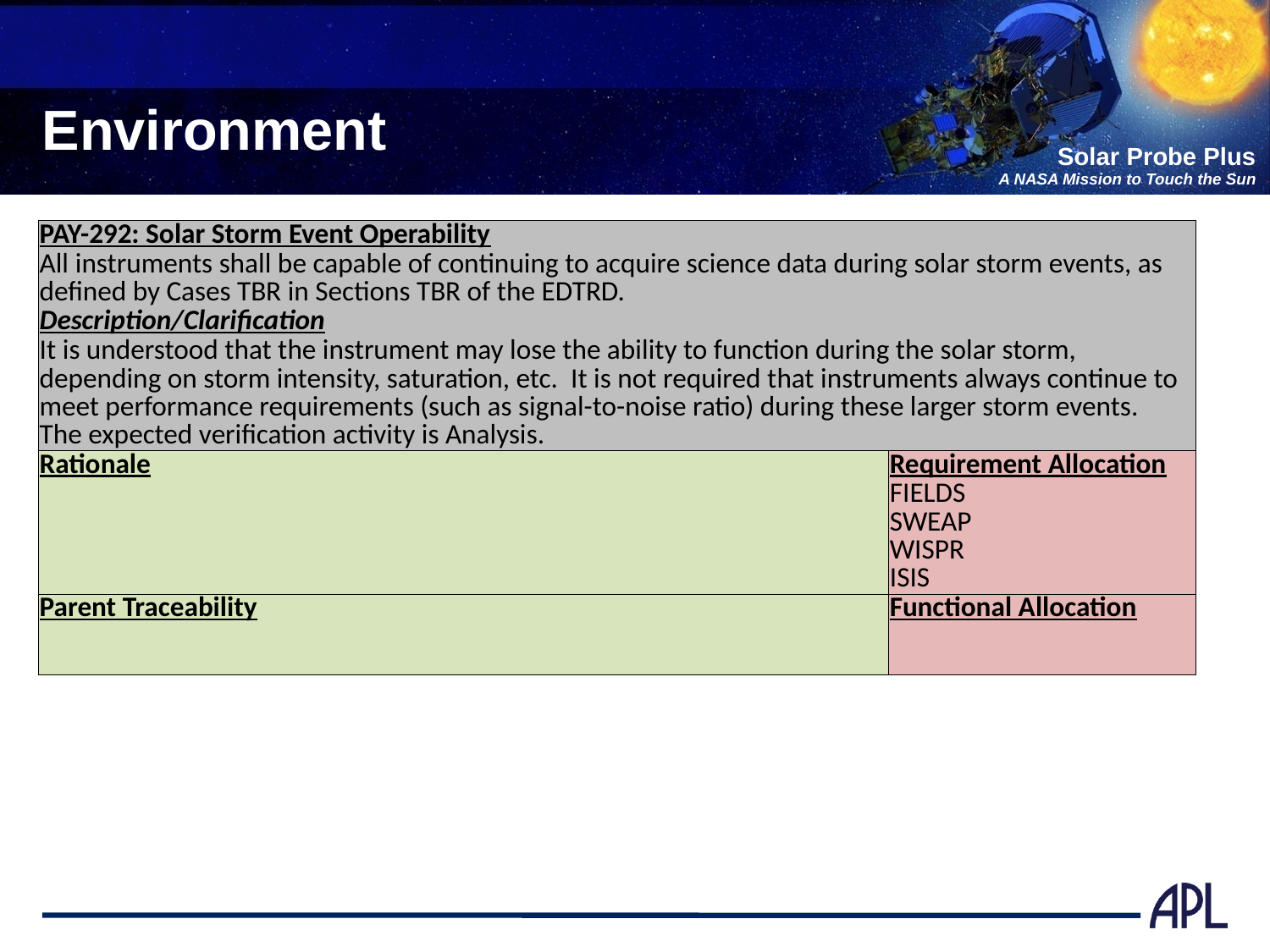

# Environment
| PAY-292: Solar Storm Event Operability |  |
| --- | --- |
| All instruments shall be capable of continuing to acquire science data during solar storm events, as defined by Cases TBR in Sections TBR of the EDTRD. |  |
| Description/Clarification |  |
| It is understood that the instrument may lose the ability to function during the solar storm, depending on storm intensity, saturation, etc. It is not required that instruments always continue to meet performance requirements (such as signal-to-noise ratio) during these larger storm events. The expected verification activity is Analysis. |  |
| Rationale | Requirement Allocation |
|  | FIELDS SWEAP WISPR ISIS |
| Parent Traceability | Functional Allocation |
|  |  |